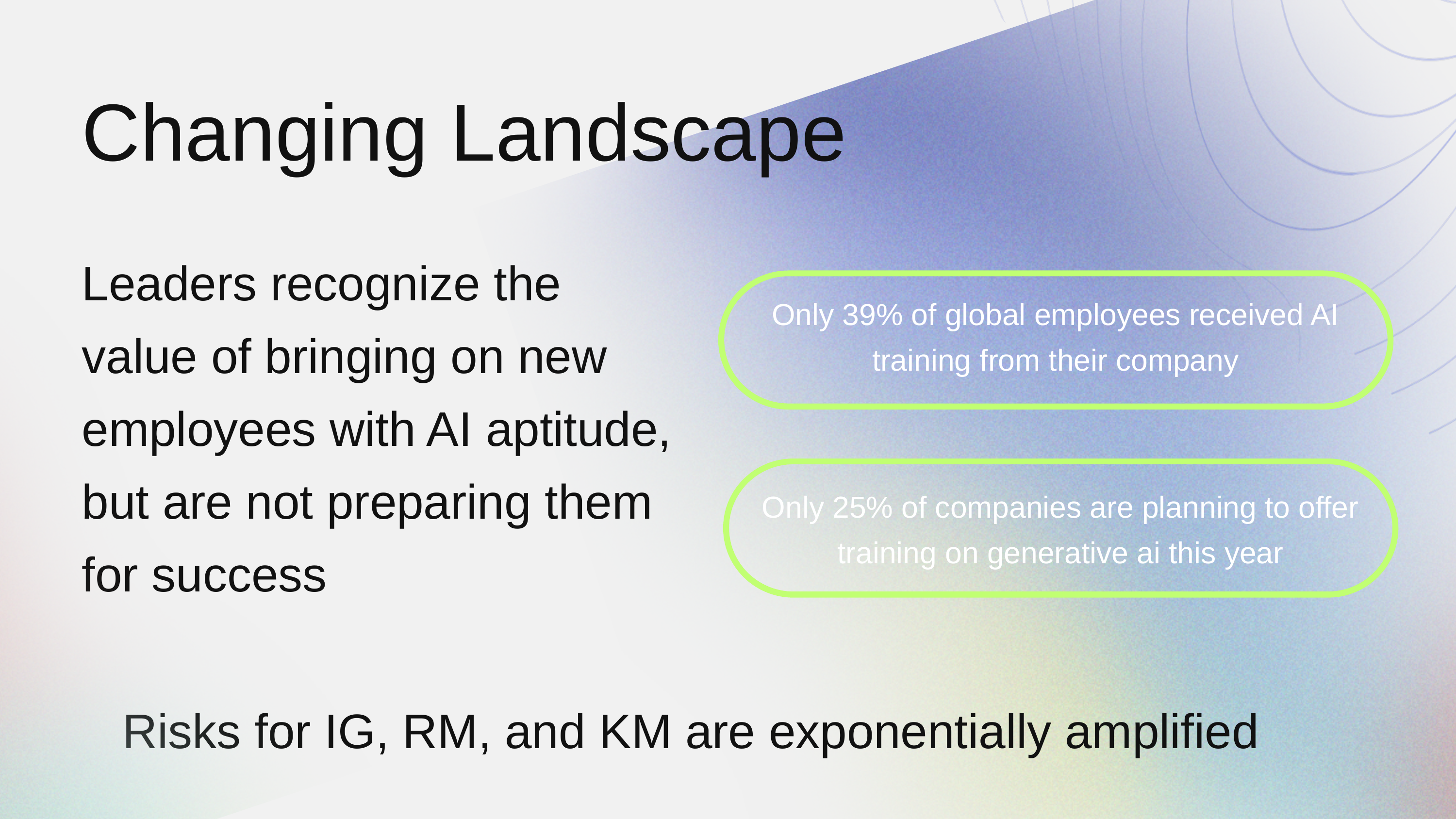

Changing Landscape
Leaders recognize the value of bringing on new employees with AI aptitude, but are not preparing them for success

Only 39% of global employees received AI training from their company

Only 25% of companies are planning to offer training on generative ai this year
Risks for IG, RM, and KM are exponentially amplified